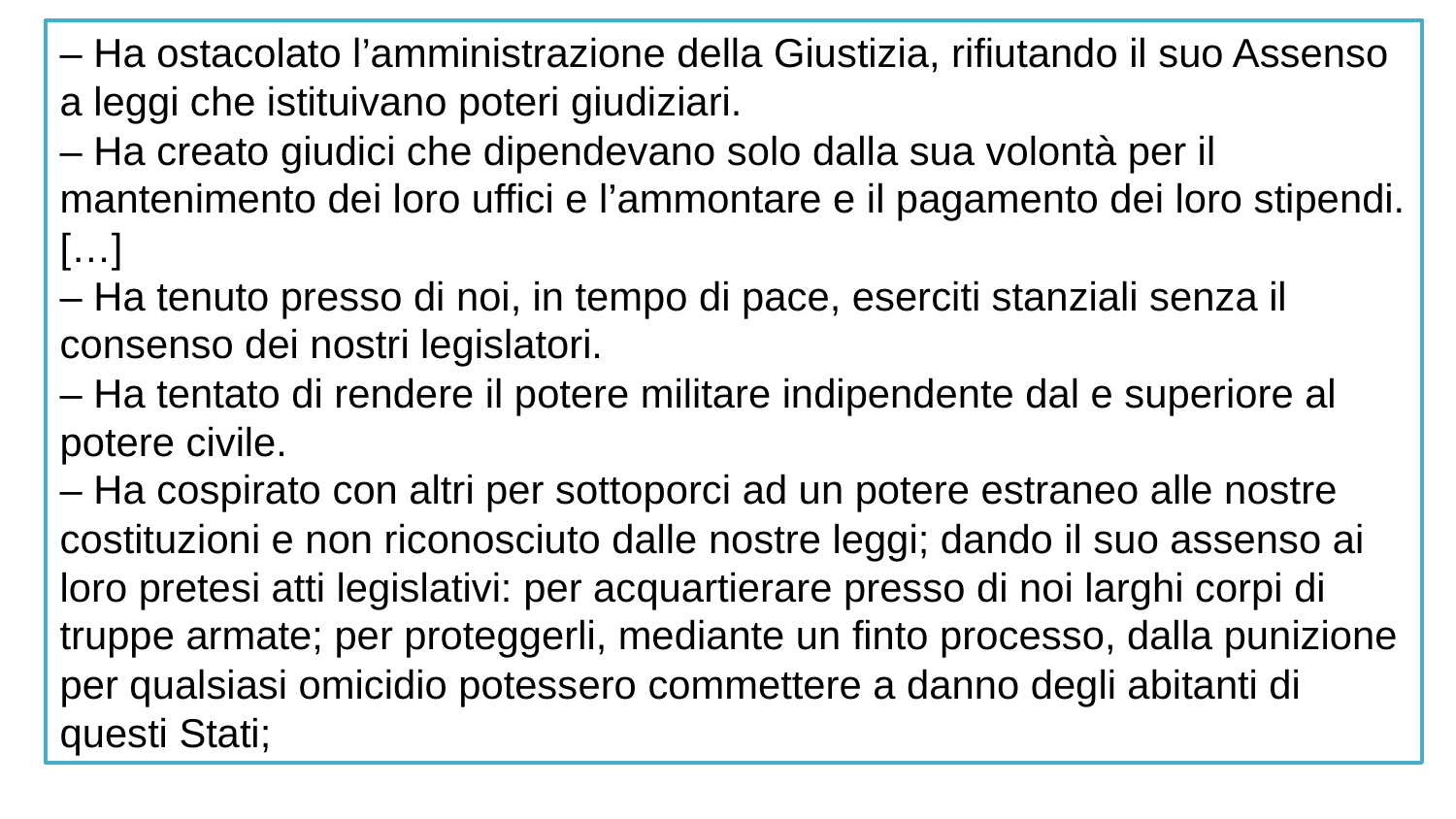

– Ha ostacolato l’amministrazione della Giustizia, rifiutando il suo Assenso a leggi che istituivano poteri giudiziari.
– Ha creato giudici che dipendevano solo dalla sua volontà per il mantenimento dei loro uffici e l’ammontare e il pagamento dei loro stipendi. […]
– Ha tenuto presso di noi, in tempo di pace, eserciti stanziali senza il consenso dei nostri legislatori.
– Ha tentato di rendere il potere militare indipendente dal e superiore al potere civile.
– Ha cospirato con altri per sottoporci ad un potere estraneo alle nostre costituzioni e non riconosciuto dalle nostre leggi; dando il suo assenso ai loro pretesi atti legislativi: per acquartierare presso di noi larghi corpi di truppe armate; per proteggerli, mediante un finto processo, dalla punizione per qualsiasi omicidio potessero commettere a danno degli abitanti di questi Stati;